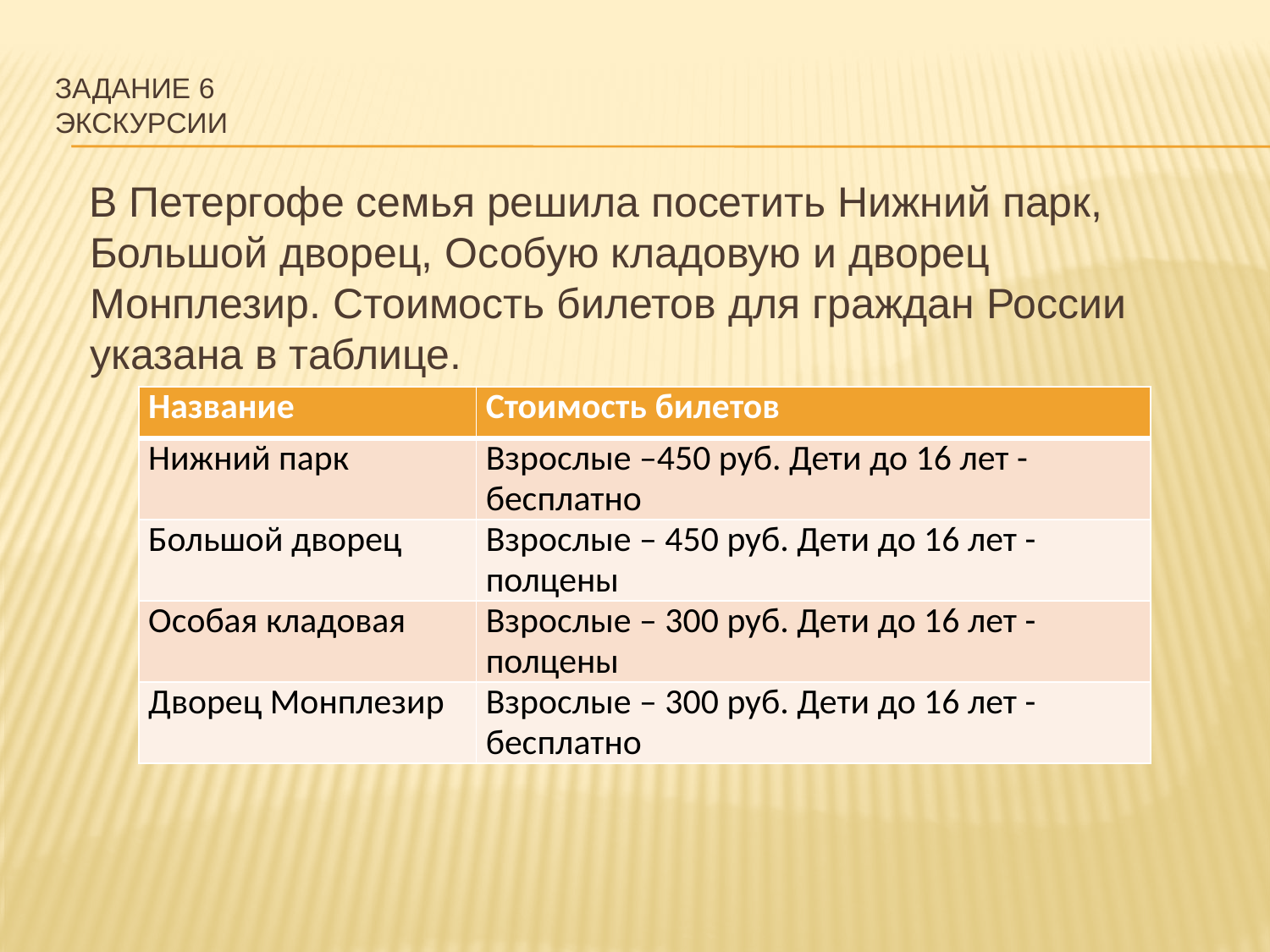

# Задание 6 Экскурсии
    В Петергофе семья решила посетить Нижний парк, Большой дворец, Особую кладовую и дворец Монплезир. Стоимость билетов для граждан России указана в таблице.

| Название | Стоимость билетов |
| --- | --- |
| Нижний парк | Взрослые –450 руб. Дети до 16 лет - бесплатно |
| Большой дворец | Взрослые – 450 руб. Дети до 16 лет - полцены |
| Особая кладовая | Взрослые – 300 руб. Дети до 16 лет - полцены |
| Дворец Монплезир | Взрослые – 300 руб. Дети до 16 лет - бесплатно |